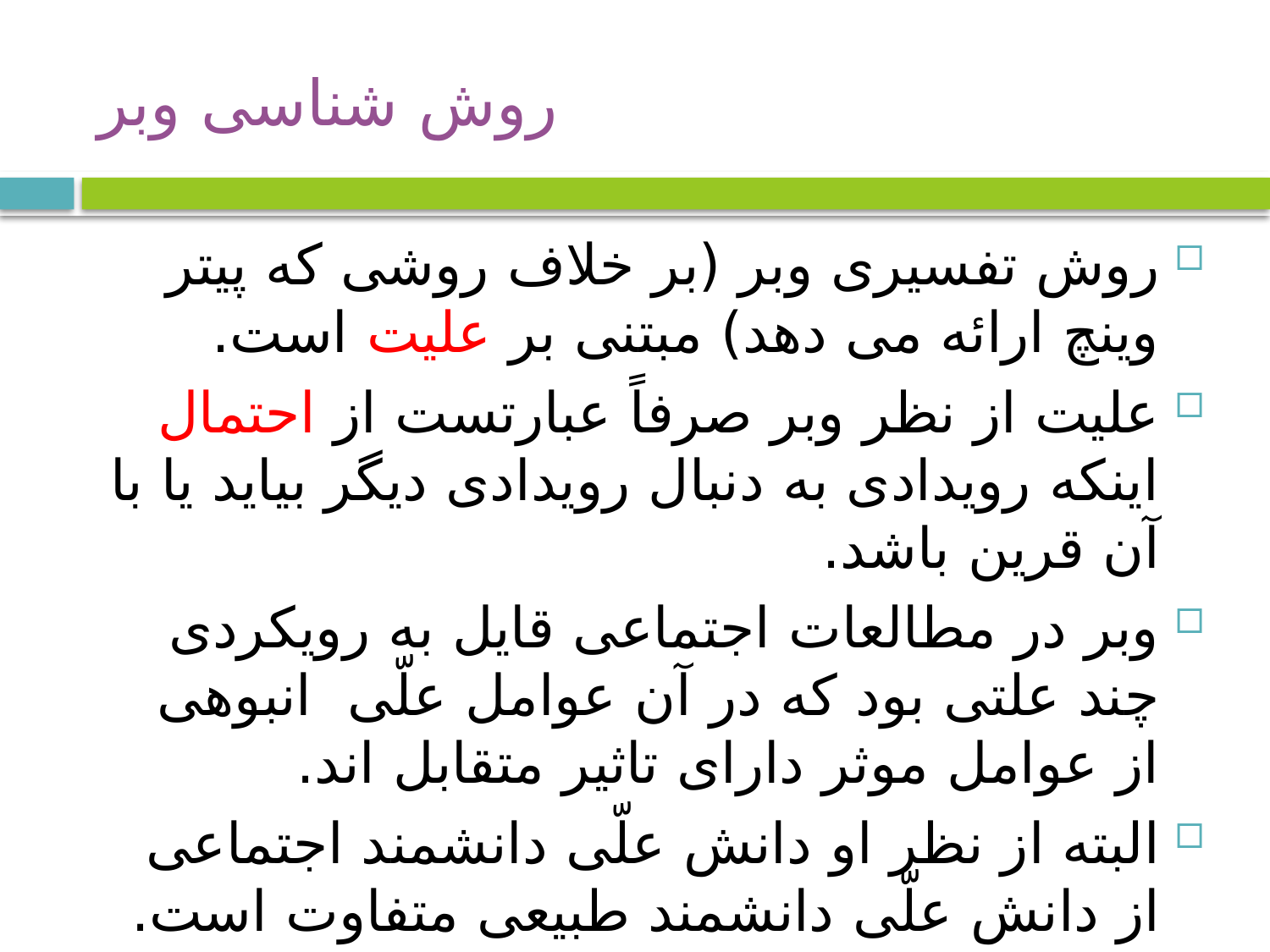

# روش شناسی وبر
روش تفسیری وبر (بر خلاف روشی که پیتر وینچ ارائه می دهد) مبتنی بر علیت است.
علیت از نظر وبر صرفاً عبارتست از احتمال اینکه رویدادی به دنبال رویدادی دیگر بیاید یا با آن قرین باشد.
وبر در مطالعات اجتماعی قایل به رویکردی چند علتی بود که در آن عوامل علّی  انبوهی از عوامل موثر دارای تاثیر متقابل اند.
البته از نظر او دانش علّی دانشمند اجتماعی از دانش علّی دانشمند طبیعی متفاوت است.